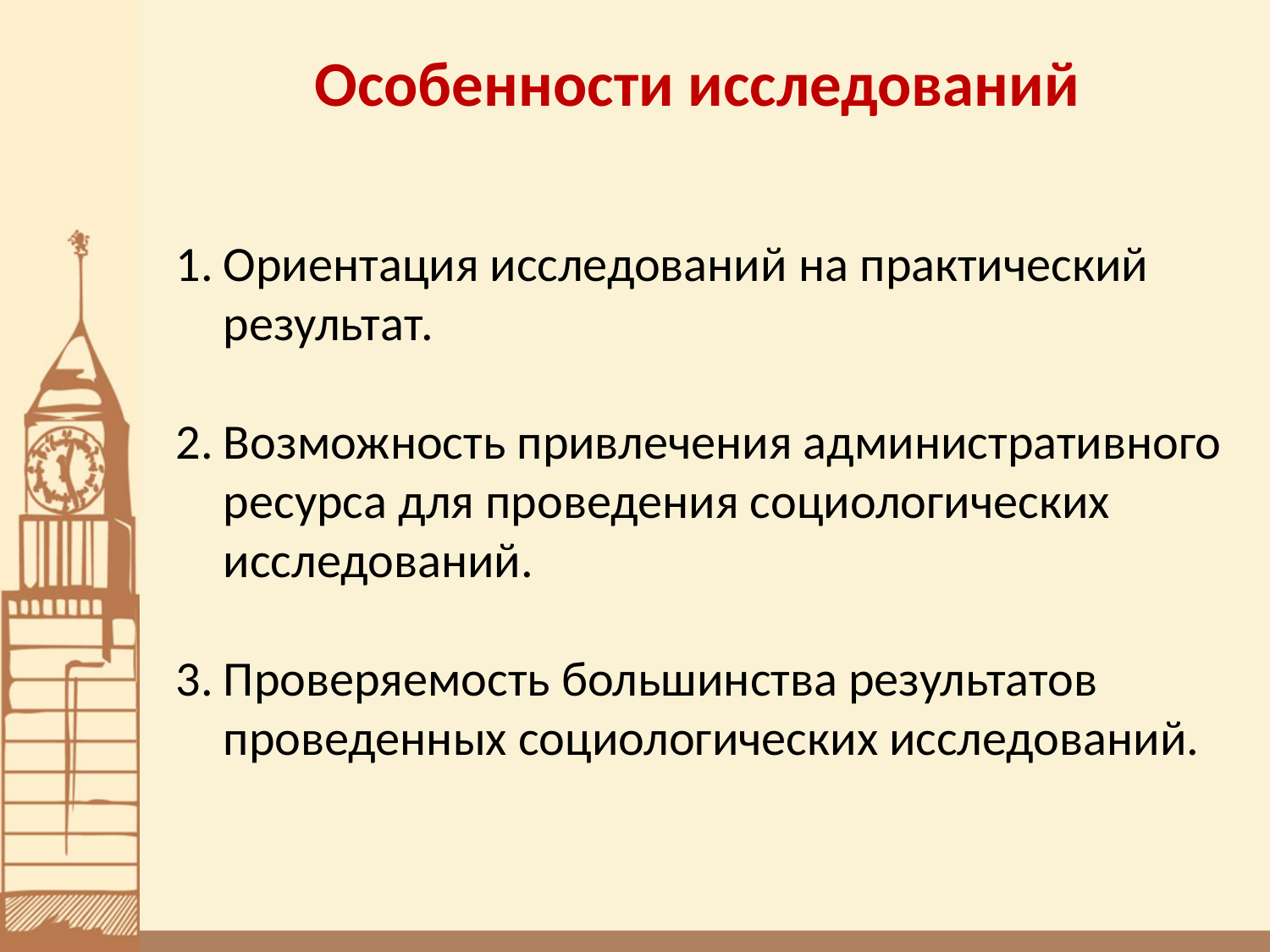

# Особенности исследований
Ориентация исследований на практический результат.

Возможность привлечения административного ресурса для проведения социологических исследований.

Проверяемость большинства результатов проведенных социологических исследований.